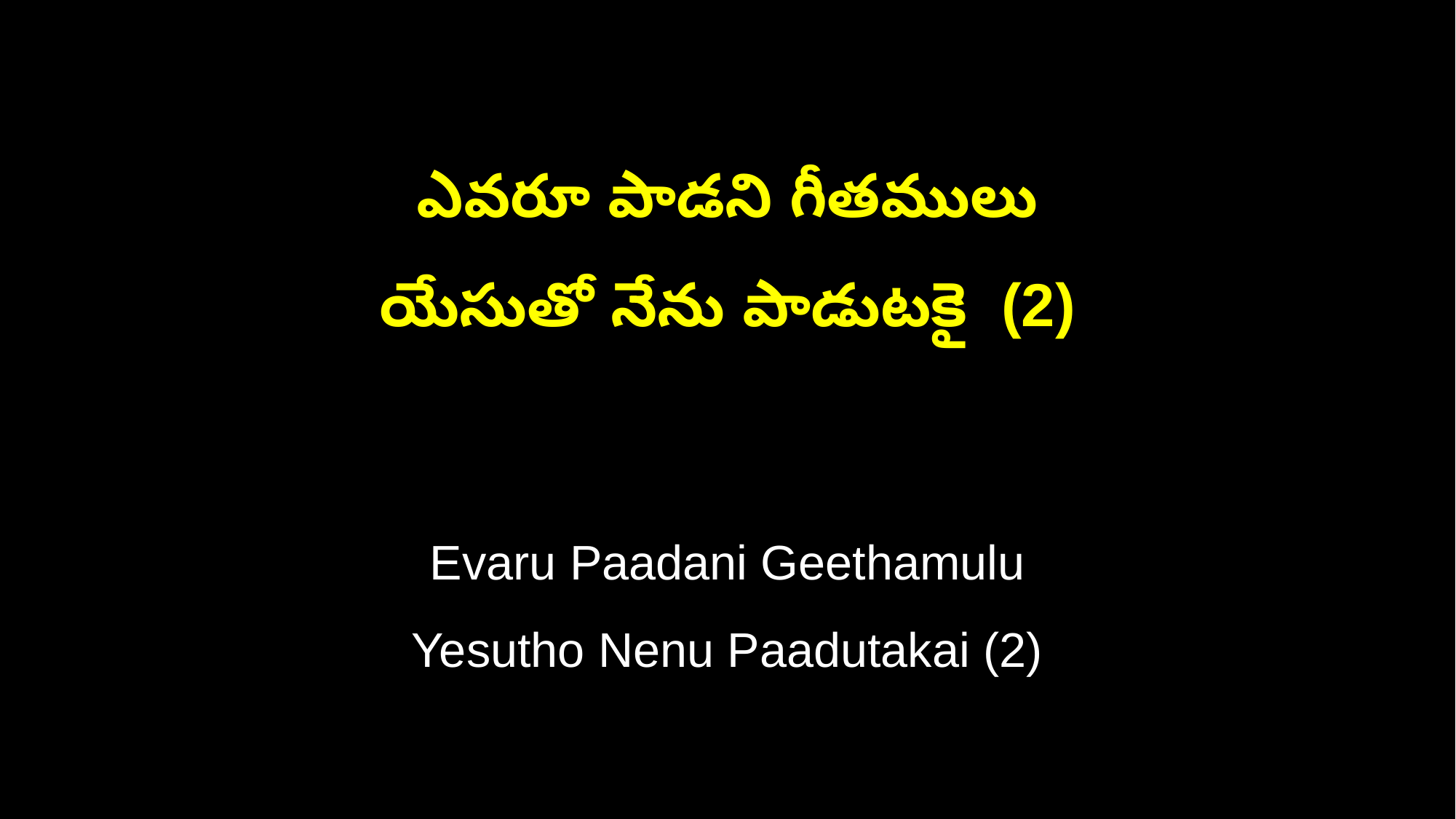

ఎవరూ పాడని గీతములు
యేసుతో నేను పాడుటకై  (2)
Evaru Paadani Geethamulu
Yesutho Nenu Paadutakai (2)